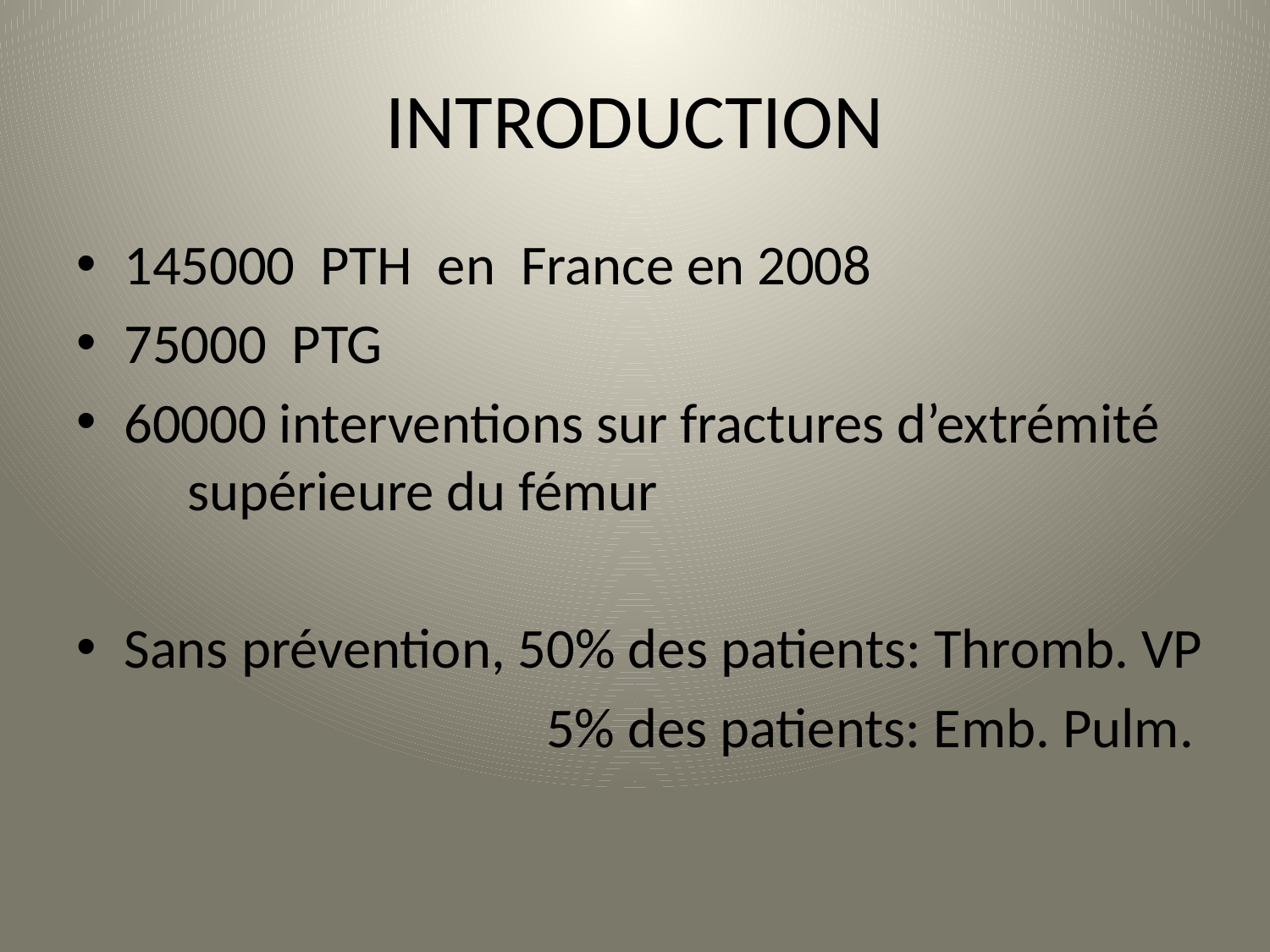

# INTRODUCTION
145000  PTH  en  France en 2008
75000  PTG
60000 interventions sur fractures d’extrémité          supérieure du fémur

Sans prévention, 50% des patients: Thromb. VP
                                     5% des patients: Emb. Pulm.